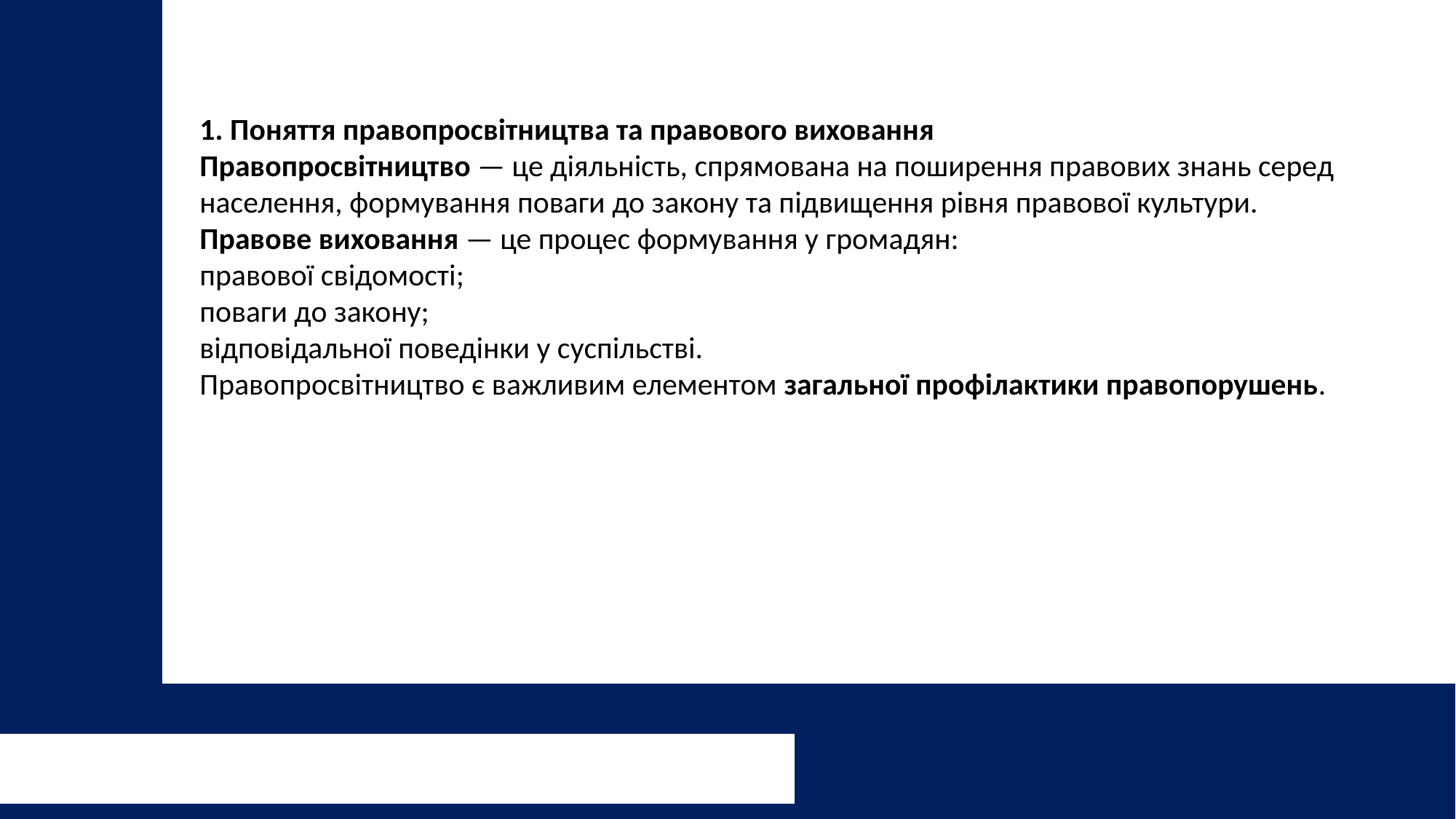

1. Поняття правопросвітництва та правового виховання
Правопросвітництво — це діяльність, спрямована на поширення правових знань серед населення, формування поваги до закону та підвищення рівня правової культури.
Правове виховання — це процес формування у громадян:
правової свідомості;
поваги до закону;
відповідальної поведінки у суспільстві.
Правопросвітництво є важливим елементом загальної профілактики правопорушень.